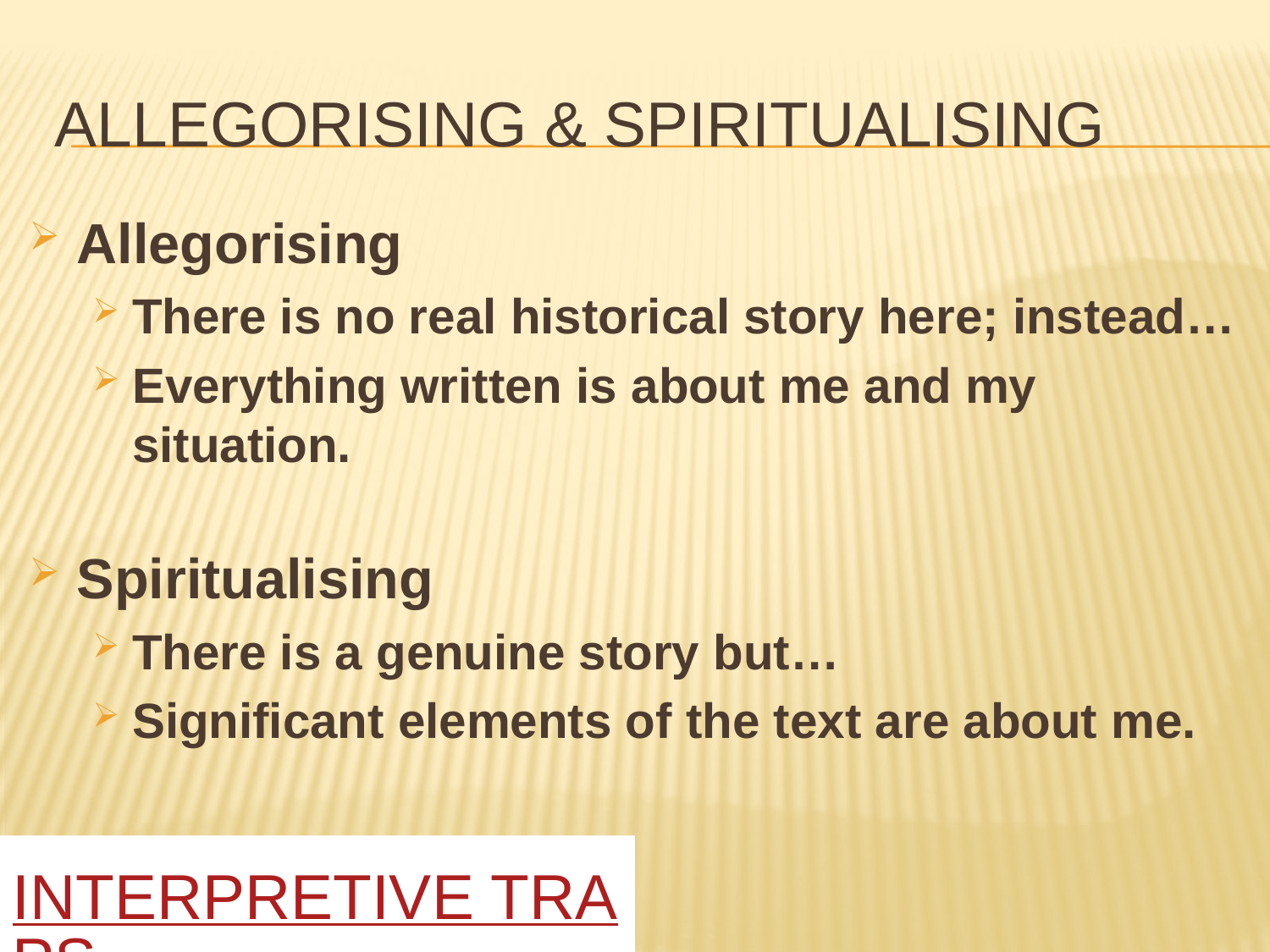

# Allegorising & Spiritualising
Allegorising
There is no real historical story here; instead…
Everything written is about me and my situation.
Spiritualising
There is a genuine story but…
Significant elements of the text are about me.
Interpretive traps